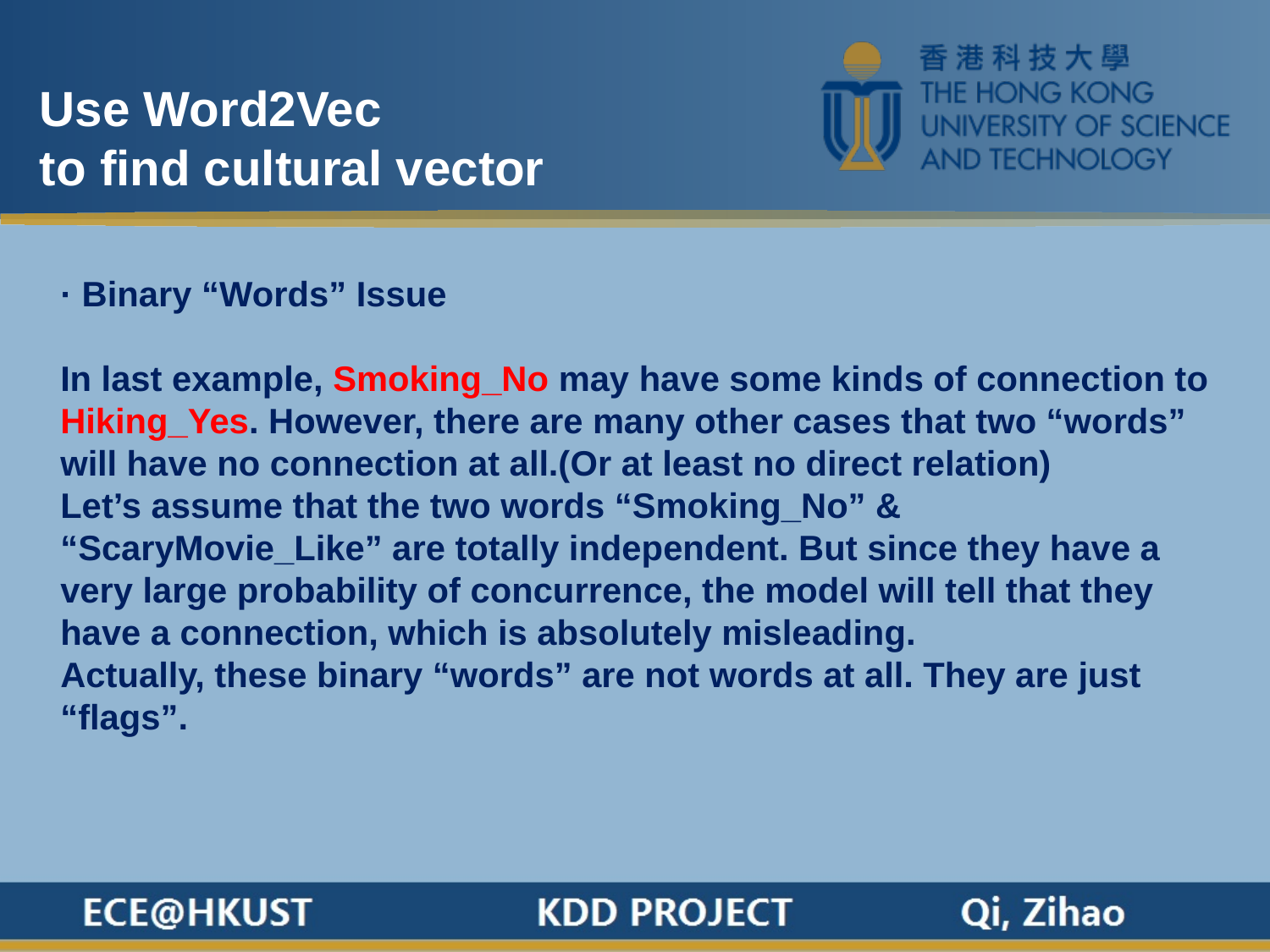

Use Word2Vec
to find cultural vector
· Binary “Words” Issue

In last example, Smoking_No may have some kinds of connection to Hiking_Yes. However, there are many other cases that two “words” will have no connection at all.(Or at least no direct relation)
Let’s assume that the two words “Smoking_No” & “ScaryMovie_Like” are totally independent. But since they have a very large probability of concurrence, the model will tell that they have a connection, which is absolutely misleading.
Actually, these binary “words” are not words at all. They are just “flags”.